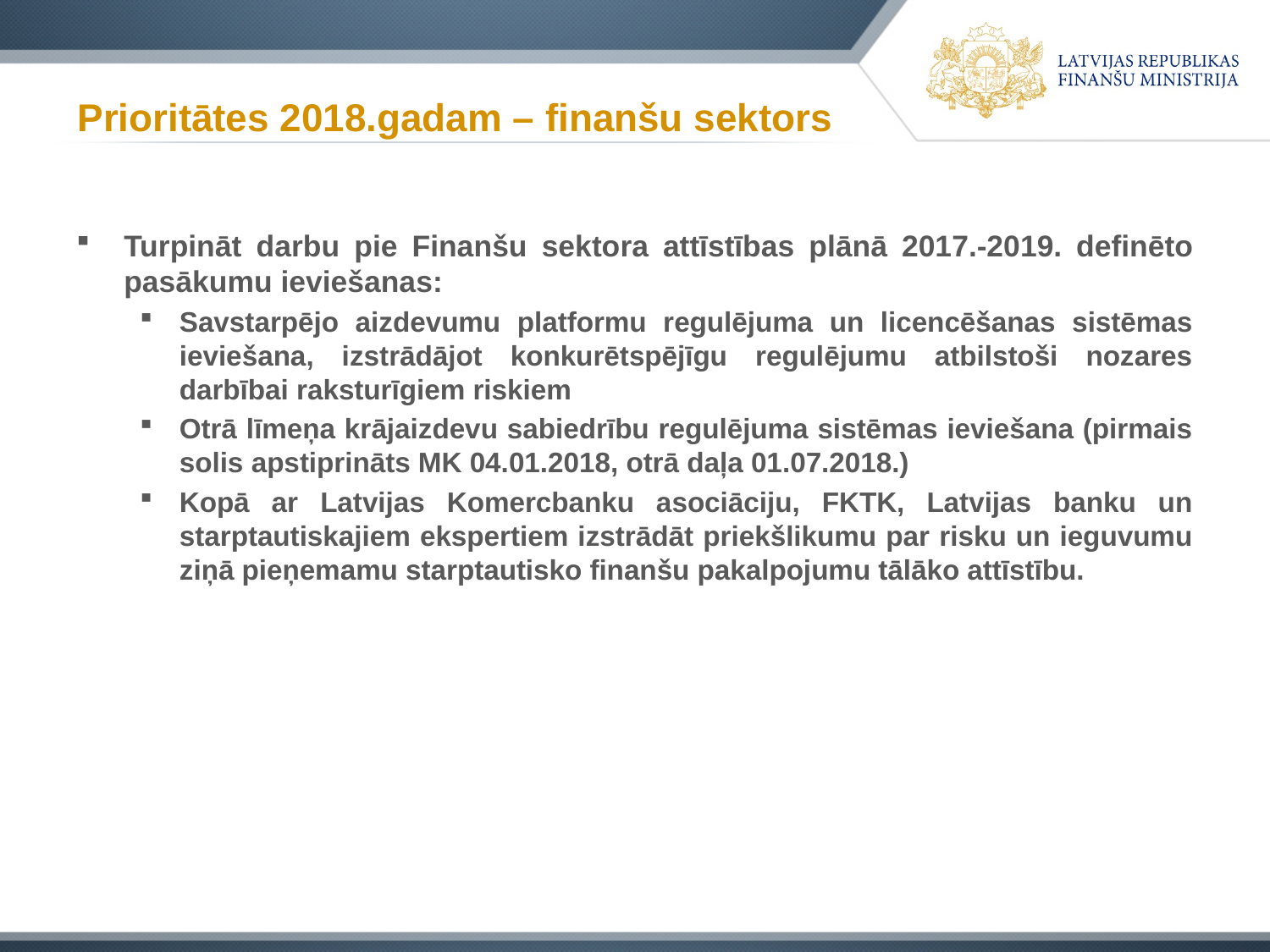

# Prioritātes 2018.gadam – finanšu sektors

Turpināt darbu pie Finanšu sektora attīstības plānā 2017.-2019. definēto pasākumu ieviešanas:
Savstarpējo aizdevumu platformu regulējuma un licencēšanas sistēmas ieviešana, izstrādājot konkurētspējīgu regulējumu atbilstoši nozares darbībai raksturīgiem riskiem
Otrā līmeņa krājaizdevu sabiedrību regulējuma sistēmas ieviešana (pirmais solis apstiprināts MK 04.01.2018, otrā daļa 01.07.2018.)
Kopā ar Latvijas Komercbanku asociāciju, FKTK, Latvijas banku un starptautiskajiem ekspertiem izstrādāt priekšlikumu par risku un ieguvumu ziņā pieņemamu starptautisko finanšu pakalpojumu tālāko attīstību.